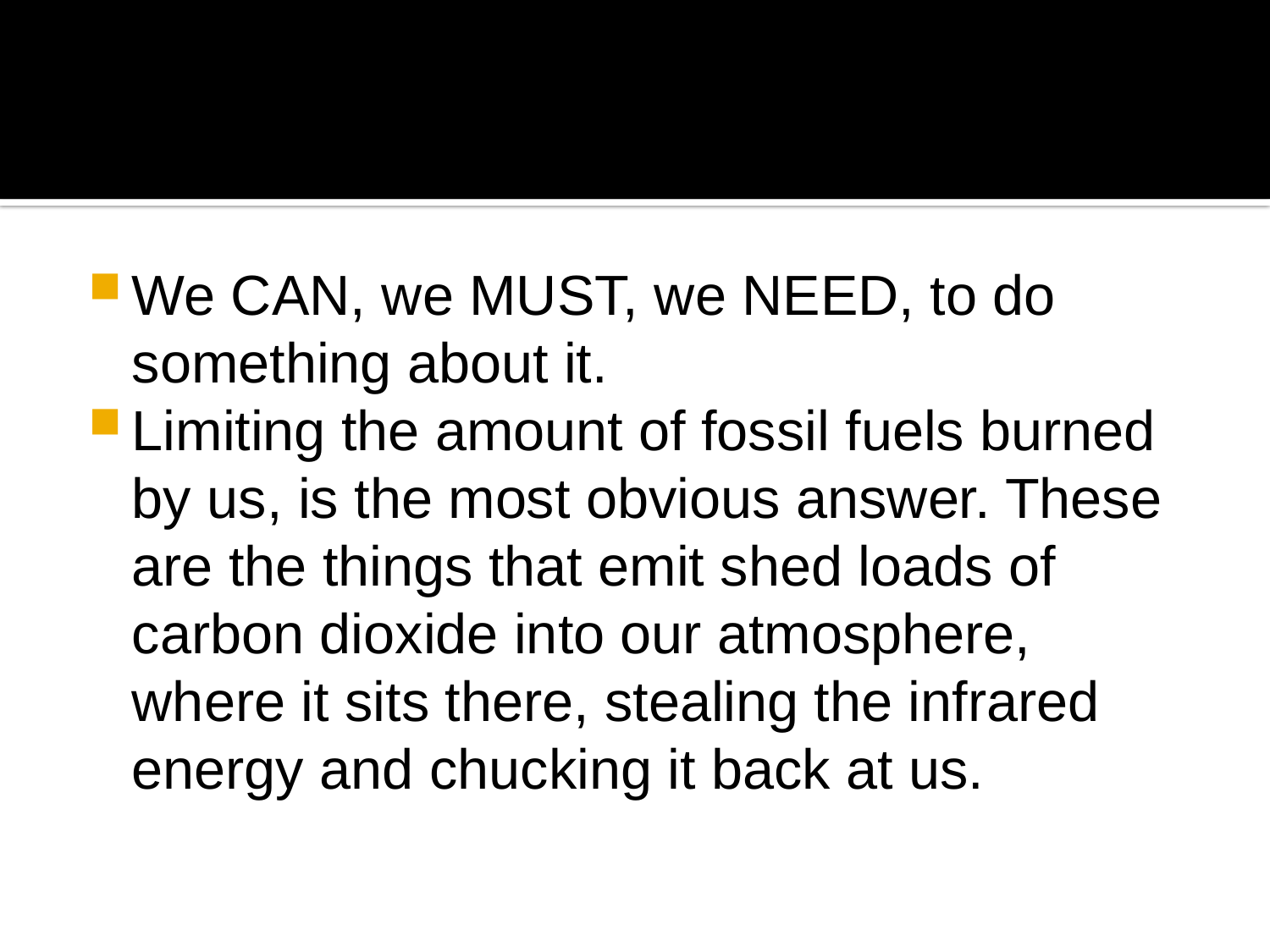

#
We CAN, we MUST, we NEED, to do something about it.
Limiting the amount of fossil fuels burned by us, is the most obvious answer. These are the things that emit shed loads of carbon dioxide into our atmosphere, where it sits there, stealing the infrared energy and chucking it back at us.